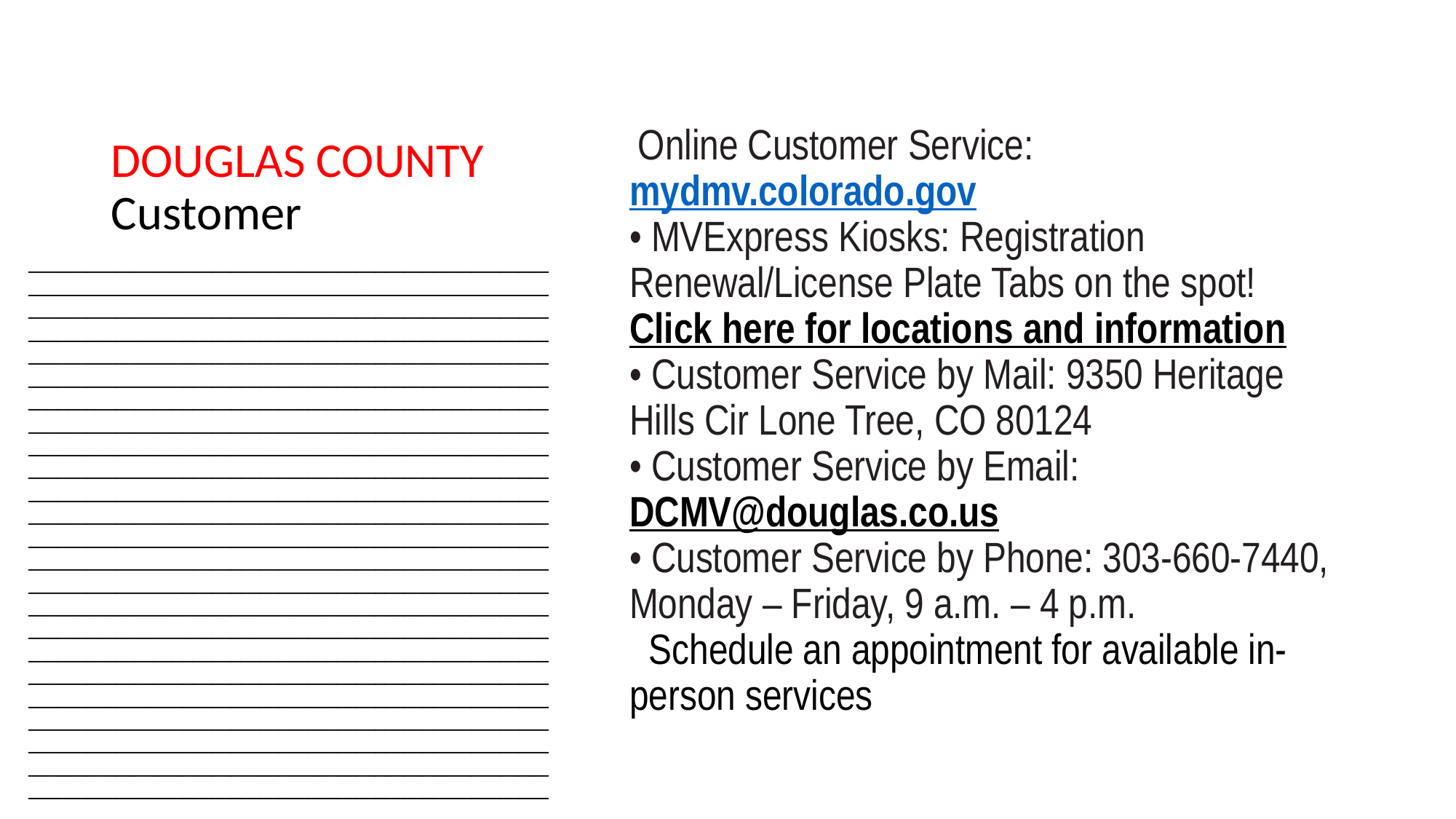

# DOUGLAS COUNTY Customer
 Online Customer Service: mydmv.colorado.gov
• MVExpress Kiosks: Registration Renewal/License Plate Tabs on the spot! Click here for locations and information
• Customer Service by Mail: 9350 Heritage Hills Cir Lone Tree, CO 80124
• Customer Service by Email: DCMV@douglas.co.us
• Customer Service by Phone: 303-660-7440, Monday – Friday, 9 a.m. – 4 p.m.
  Schedule an appointment for available in-person services
________________________________________________________________________________________________________________________________________________________________________________________________________________________________________________________________________________________________________________________________________________________________________________________________________________________________________________________________________________________________________________________________________________________________________________________________________________________________________________________________________________________________________________________________________________________________________________________________________________________________________________________________________________________________________________________________________________________________________________________________________________________________________________________________________________________________________________________________________________________________________________________________________________________________________________________________________________________________________________________________________________